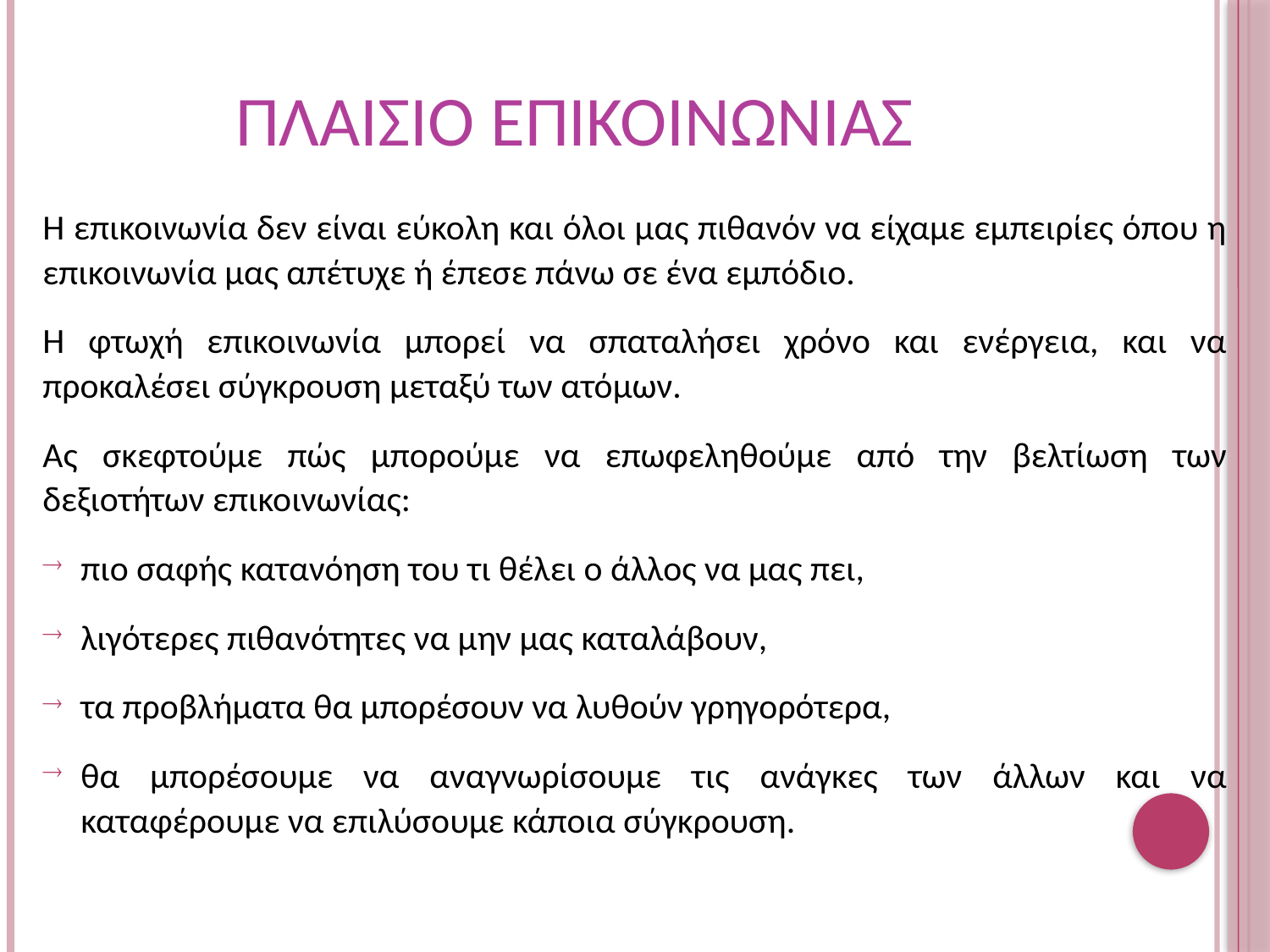

# ΠΛΑΙΣΙΟ ΕΠΙΚΟΙΝΩΝΙΑΣ
Η επικοινωνία δεν είναι εύκολη και όλοι μας πιθανόν να είχαμε εμπειρίες όπου η επικοινωνία μας απέτυχε ή έπεσε πάνω σε ένα εμπόδιο.
Η φτωχή επικοινωνία μπορεί να σπαταλήσει χρόνο και ενέργεια, και να προκαλέσει σύγκρουση μεταξύ των ατόμων.
Ας σκεφτούμε πώς μπορούμε να επωφεληθούμε από την βελτίωση των δεξιοτήτων επικοινωνίας:
πιο σαφής κατανόηση του τι θέλει ο άλλος να μας πει,
λιγότερες πιθανότητες να μην μας καταλάβουν,
τα προβλήματα θα μπορέσουν να λυθούν γρηγορότερα,
θα μπορέσουμε να αναγνωρίσουμε τις ανάγκες των άλλων και να καταφέρουμε να επιλύσουμε κάποια σύγκρουση.